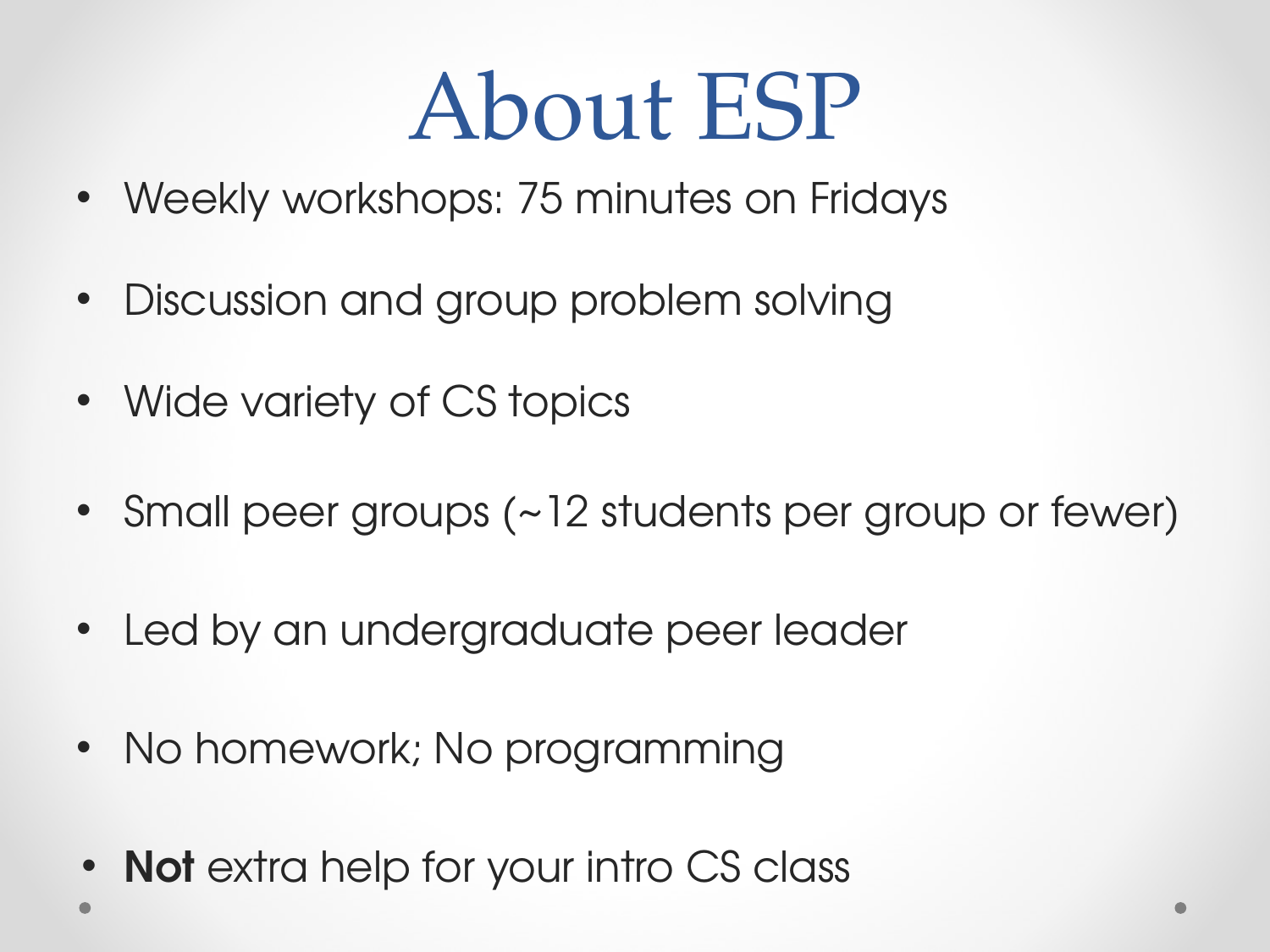

# About ESP
Weekly workshops: 75 minutes on Fridays

Discussion and group problem solving

Wide variety of CS topics

Small peer groups (~12 students per group or fewer)

Led by an undergraduate peer leader

No homework; No programming

Not extra help for your intro CS class